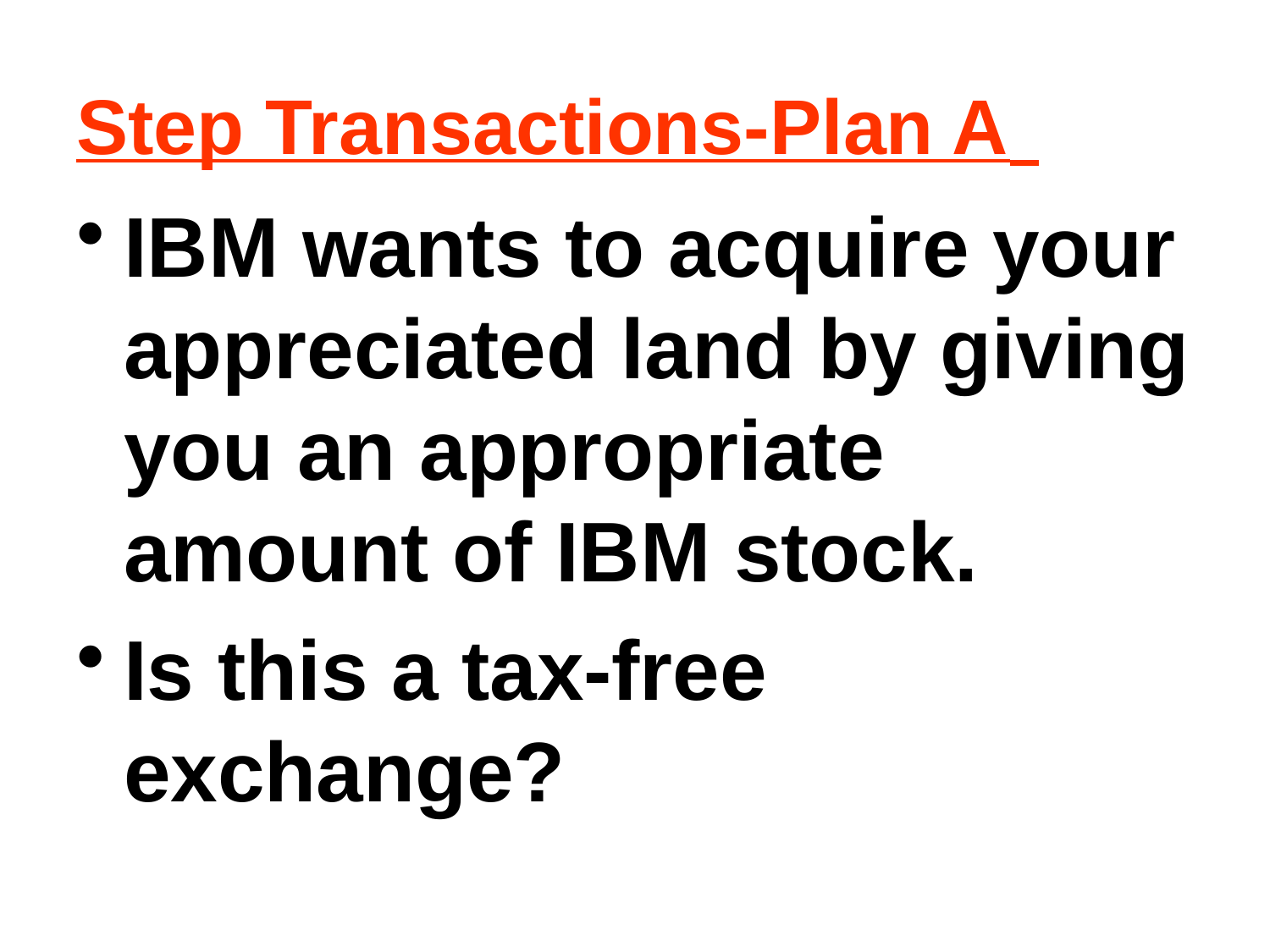

Step Transactions-Plan A
IBM wants to acquire your appreciated land by giving you an appropriate amount of IBM stock.
Is this a tax-free exchange?